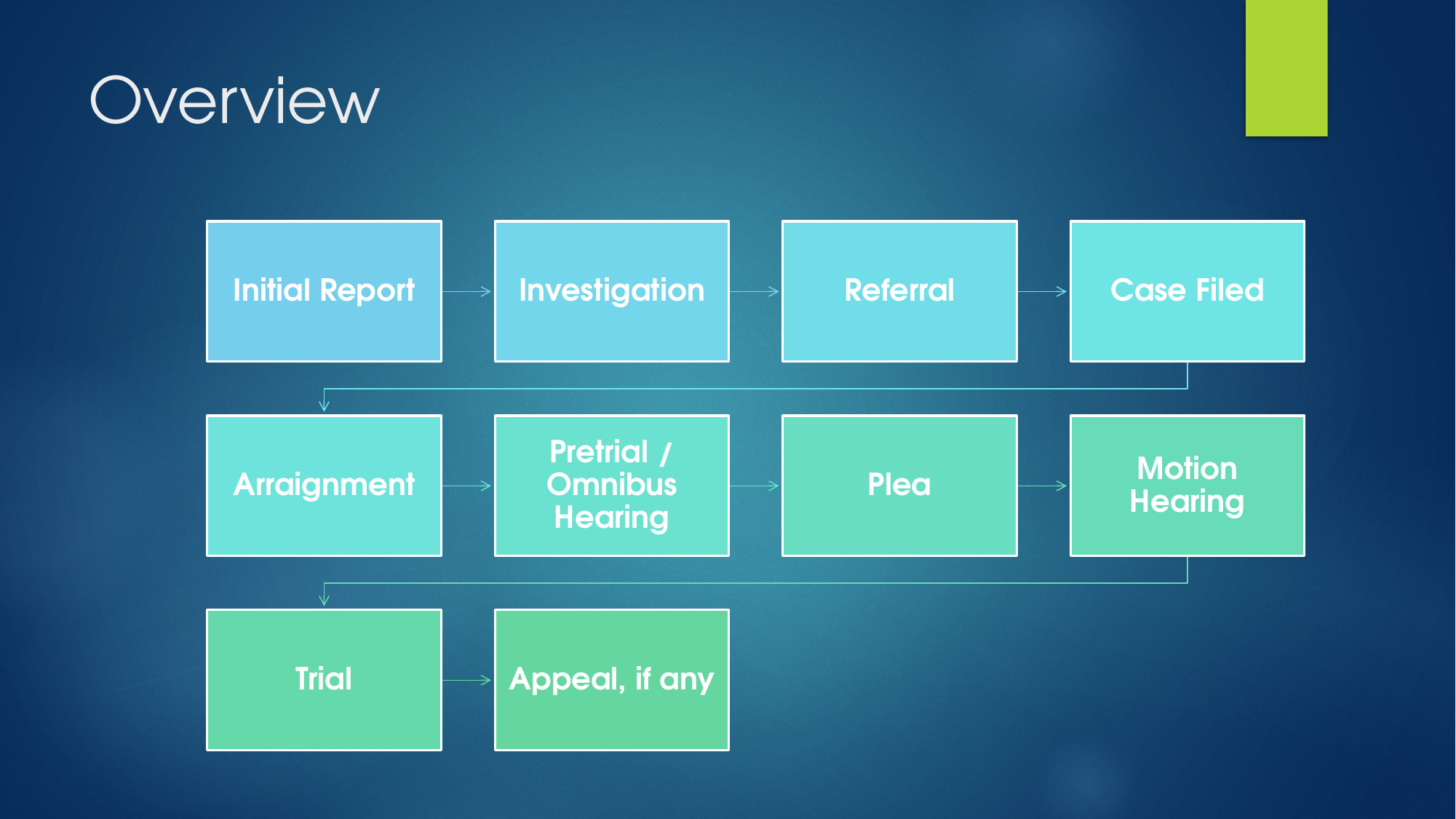

# Overview

Initial Report

Investigation

Referral

Case Filed

Arraignment

Pretrial / Omnibus Hearing

Plea

Motion Hearing

Trial
Appeal, if any